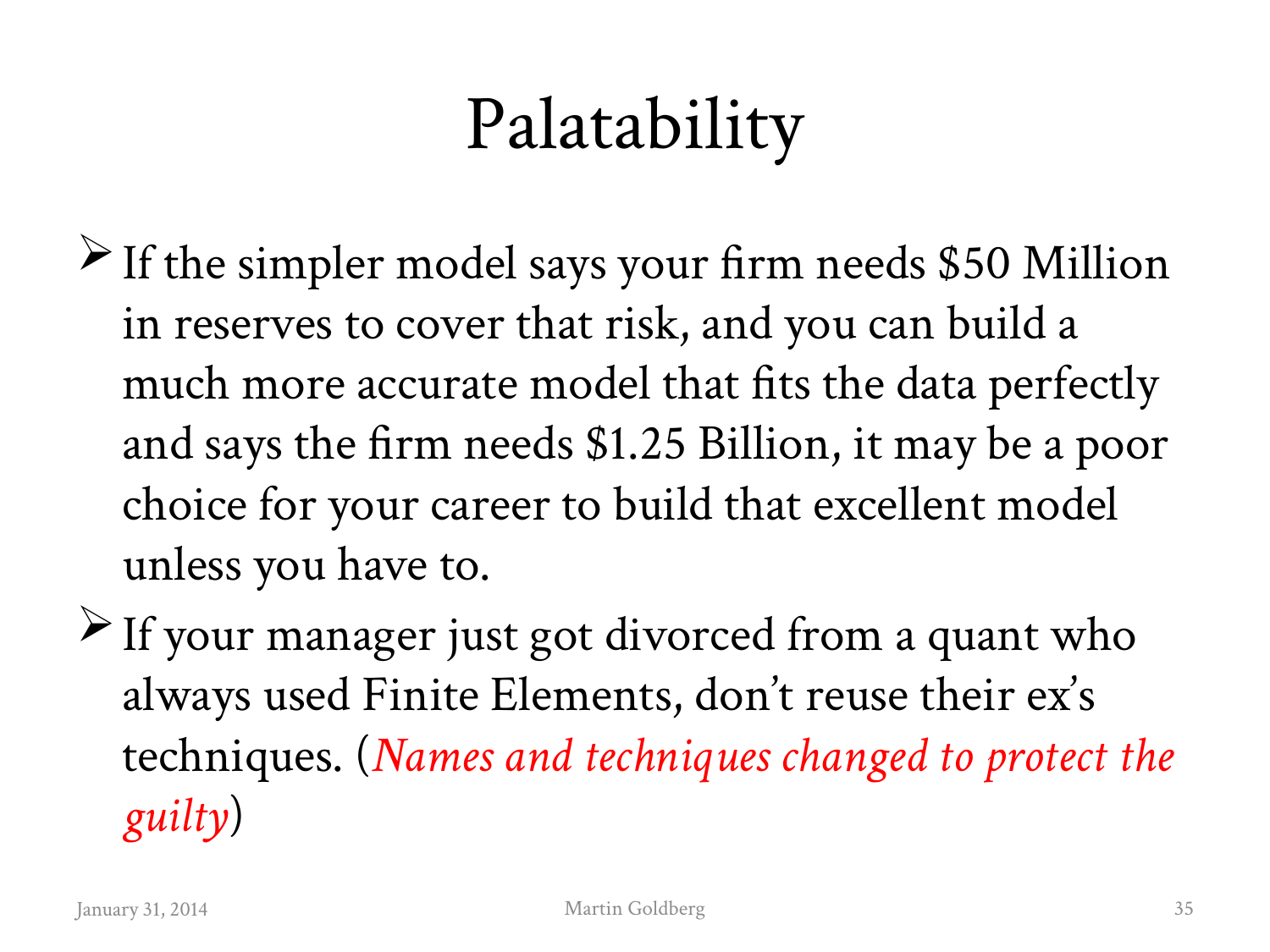

# Palatability
If the simpler model says your firm needs $50 Million in reserves to cover that risk, and you can build a much more accurate model that fits the data perfectly and says the firm needs $1.25 Billion, it may be a poor choice for your career to build that excellent model unless you have to.
If your manager just got divorced from a quant who always used Finite Elements, don’t reuse their ex’s techniques. (Names and techniques changed to protect the guilty)
January 31, 2014
Martin Goldberg
35